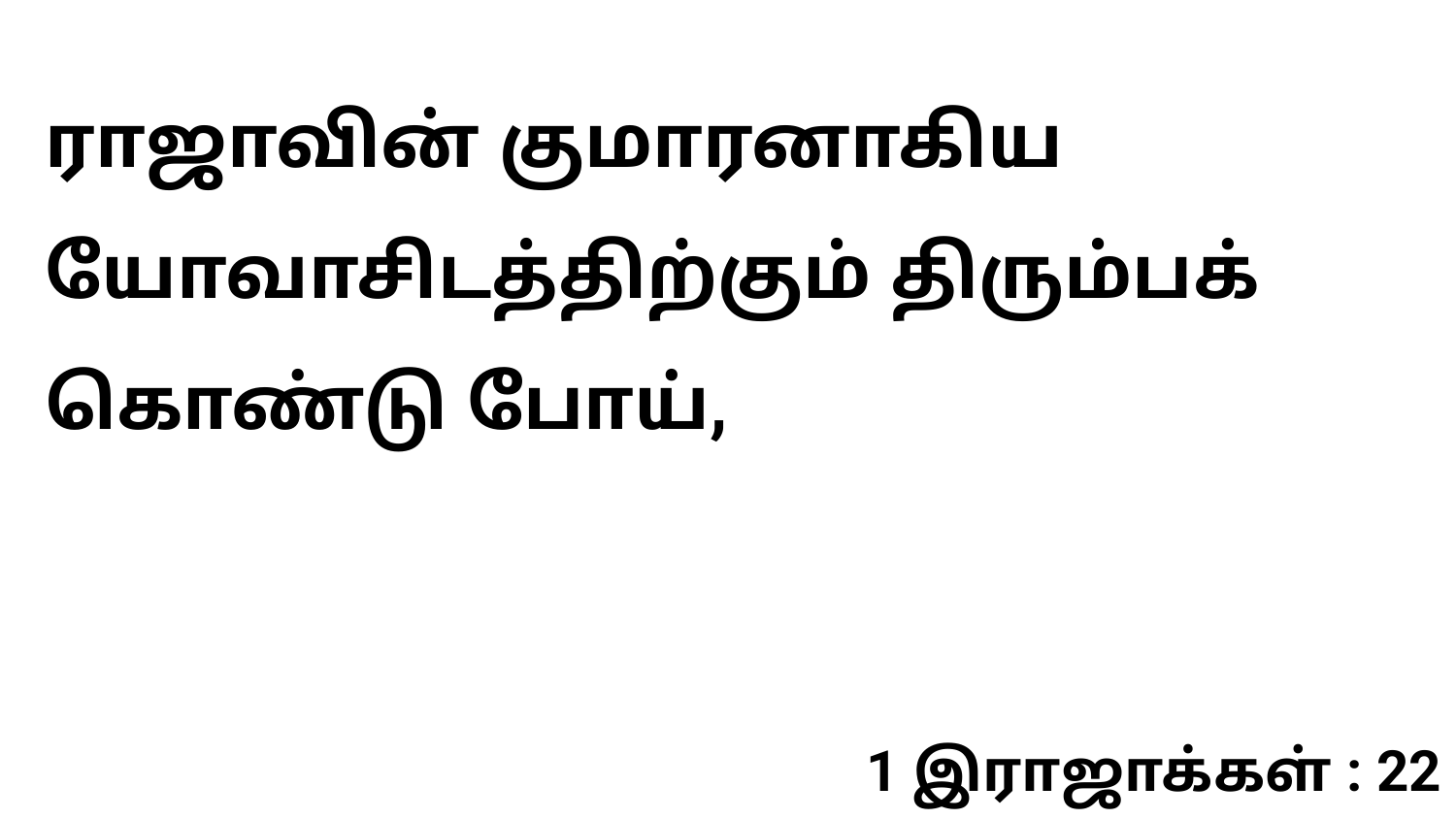

ராஜாவின் குமாரனாகிய யோவாசிடத்திற்கும் திரும்பக் கொண்டு போய்,
1 இராஜாக்கள் : 22